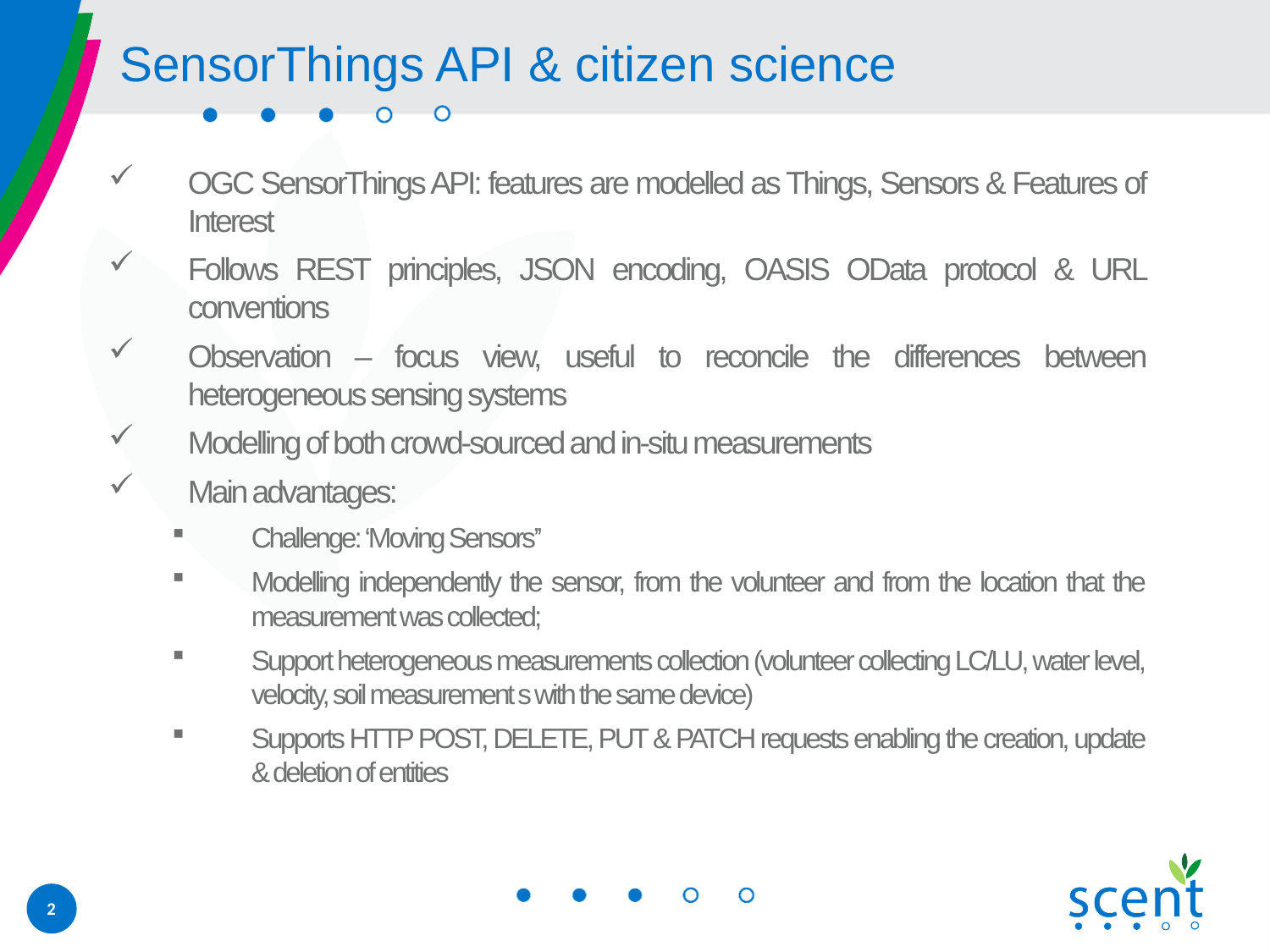

# SensorThings API & citizen science
OGC SensorThings API: features are modelled as Things, Sensors & Features of Interest
Follows REST principles, JSON encoding, OASIS OData protocol & URL conventions
Observation – focus view, useful to reconcile the differences between heterogeneous sensing systems
Modelling of both crowd-sourced and in-situ measurements
Main advantages:
Challenge: ‘Moving Sensors’’
Modelling independently the sensor, from the volunteer and from the location that the measurement was collected;
Support heterogeneous measurements collection (volunteer collecting LC/LU, water level, velocity, soil measurement s with the same device)
Supports HTTP POST, DELETE, PUT & PATCH requests enabling the creation, update & deletion of entities
2